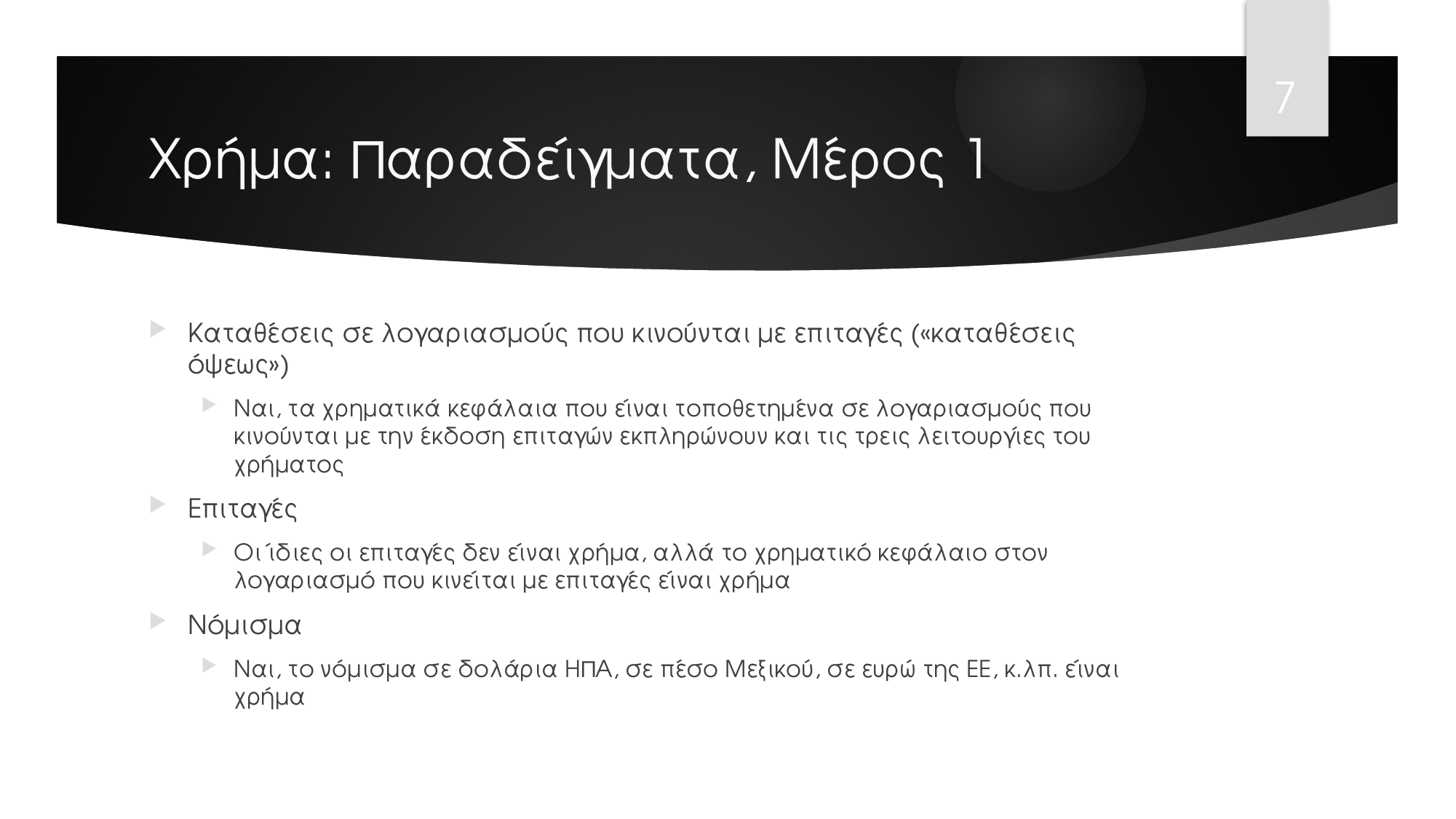

7
# Χρήμα: Παραδείγματα, Μέρος 1
Καταθέσεις σε λογαριασμούς που κινούνται με επιταγές («καταθέσεις όψεως»)
Ναι, τα χρηματικά κεφάλαια που είναι τοποθετημένα σε λογαριασμούς που κινούνται με την έκδοση επιταγών εκπληρώνουν και τις τρεις λειτουργίες του χρήματος
Επιταγές
Οι ίδιες οι επιταγές δεν είναι χρήμα, αλλά το χρηματικό κεφάλαιο στον λογαριασμό που κινείται με επιταγές είναι χρήμα
Νόμισμα
Ναι, το νόμισμα σε δολάρια ΗΠΑ, σε πέσο Μεξικού, σε ευρώ της ΕΕ, κ.λπ. είναι χρήμα